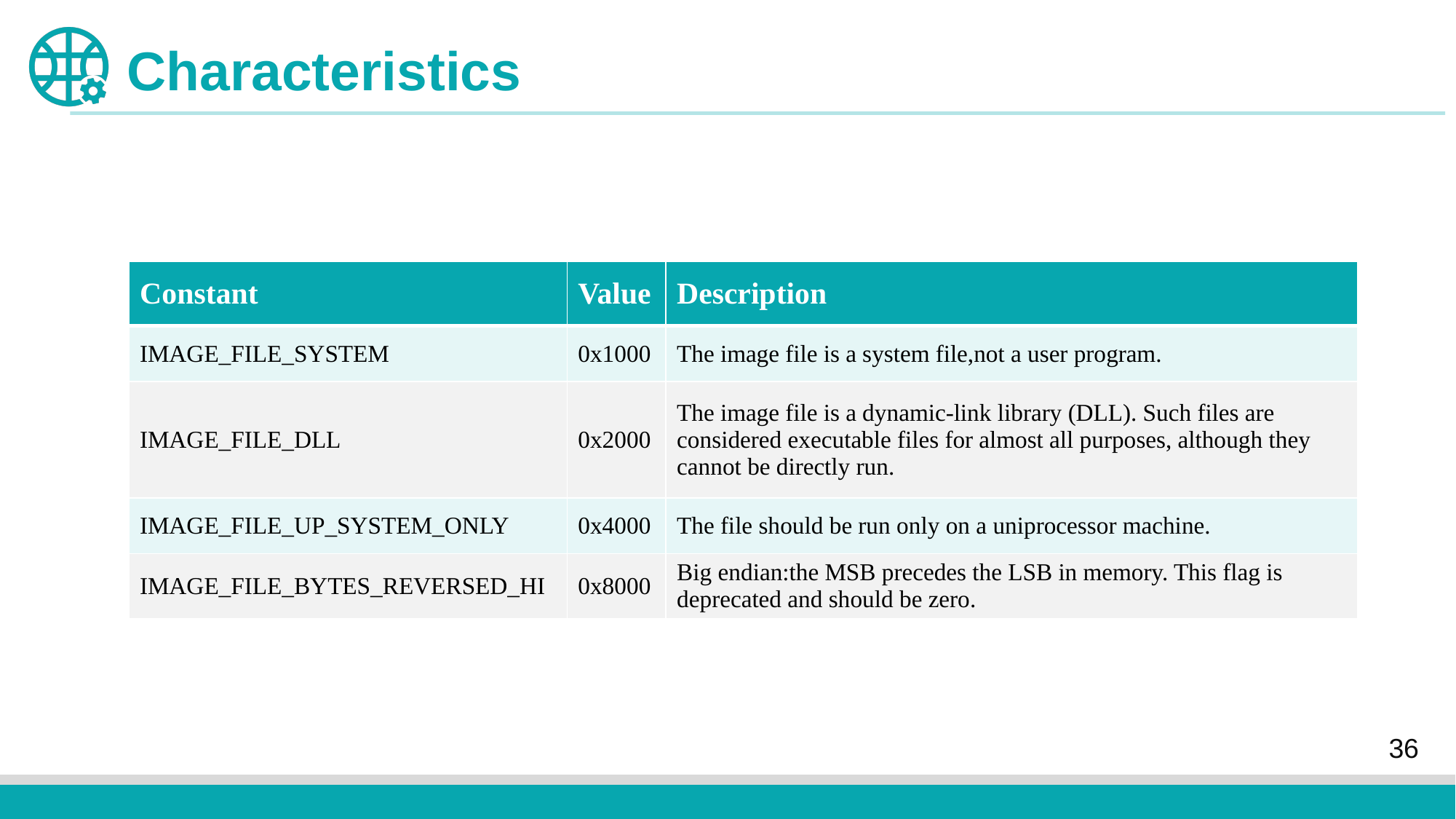

Characteristics
| Constant | Value | Description |
| --- | --- | --- |
| IMAGE\_FILE\_SYSTEM | 0x1000 | The image file is a system file,not a user program. |
| IMAGE\_FILE\_DLL | 0x2000 | The image file is a dynamic-link library (DLL). Such files are considered executable files for almost all purposes, although they cannot be directly run. |
| IMAGE\_FILE\_UP\_SYSTEM\_ONLY | 0x4000 | The file should be run only on a uniprocessor machine. |
| IMAGE\_FILE\_BYTES\_REVERSED\_HI | 0x8000 | Big endian:the MSB precedes the LSB in memory. This flag is deprecated and should be zero. |